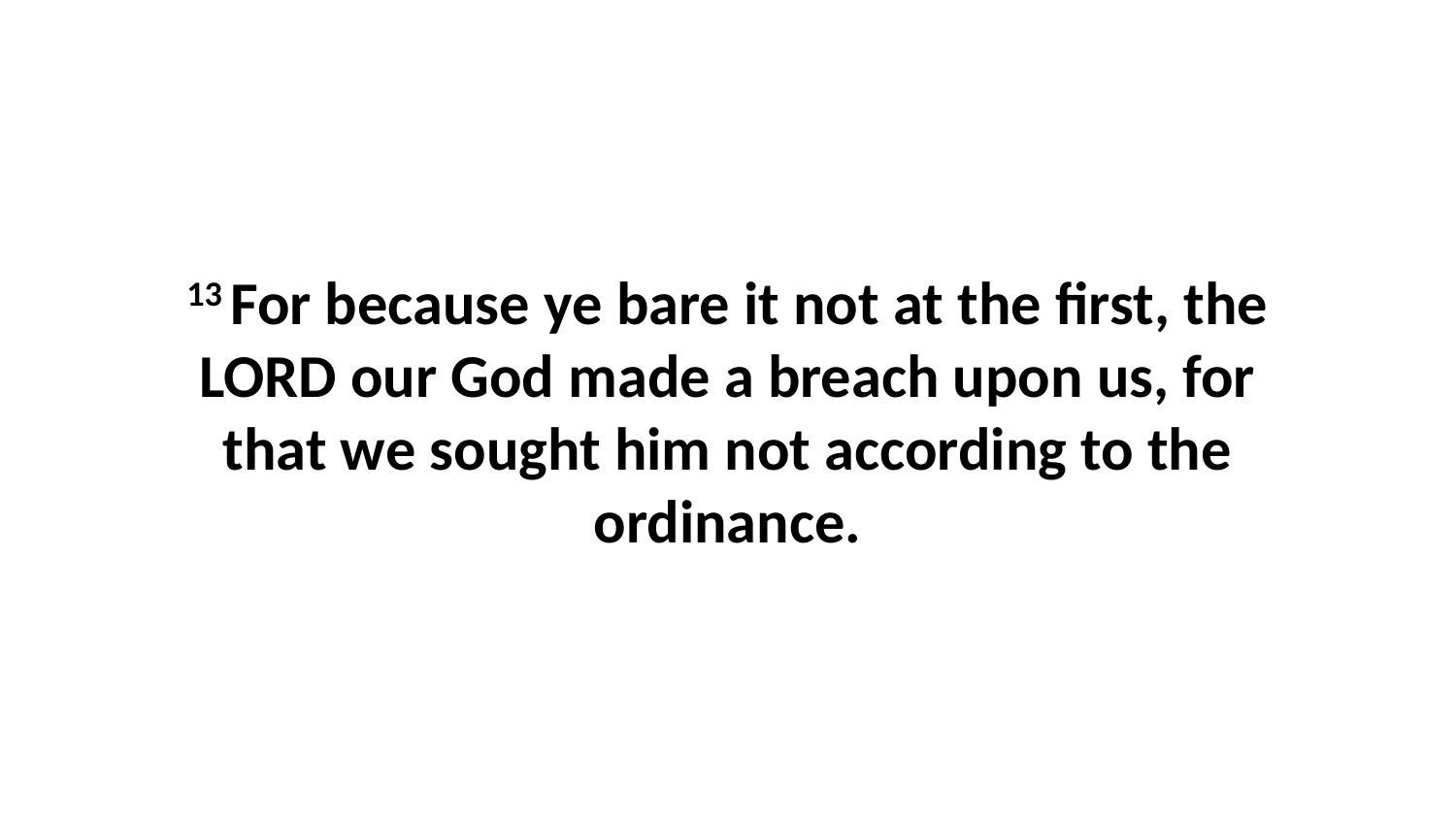

13 For because ye bare it not at the first, the LORD our God made a breach upon us, for that we sought him not according to the ordinance.